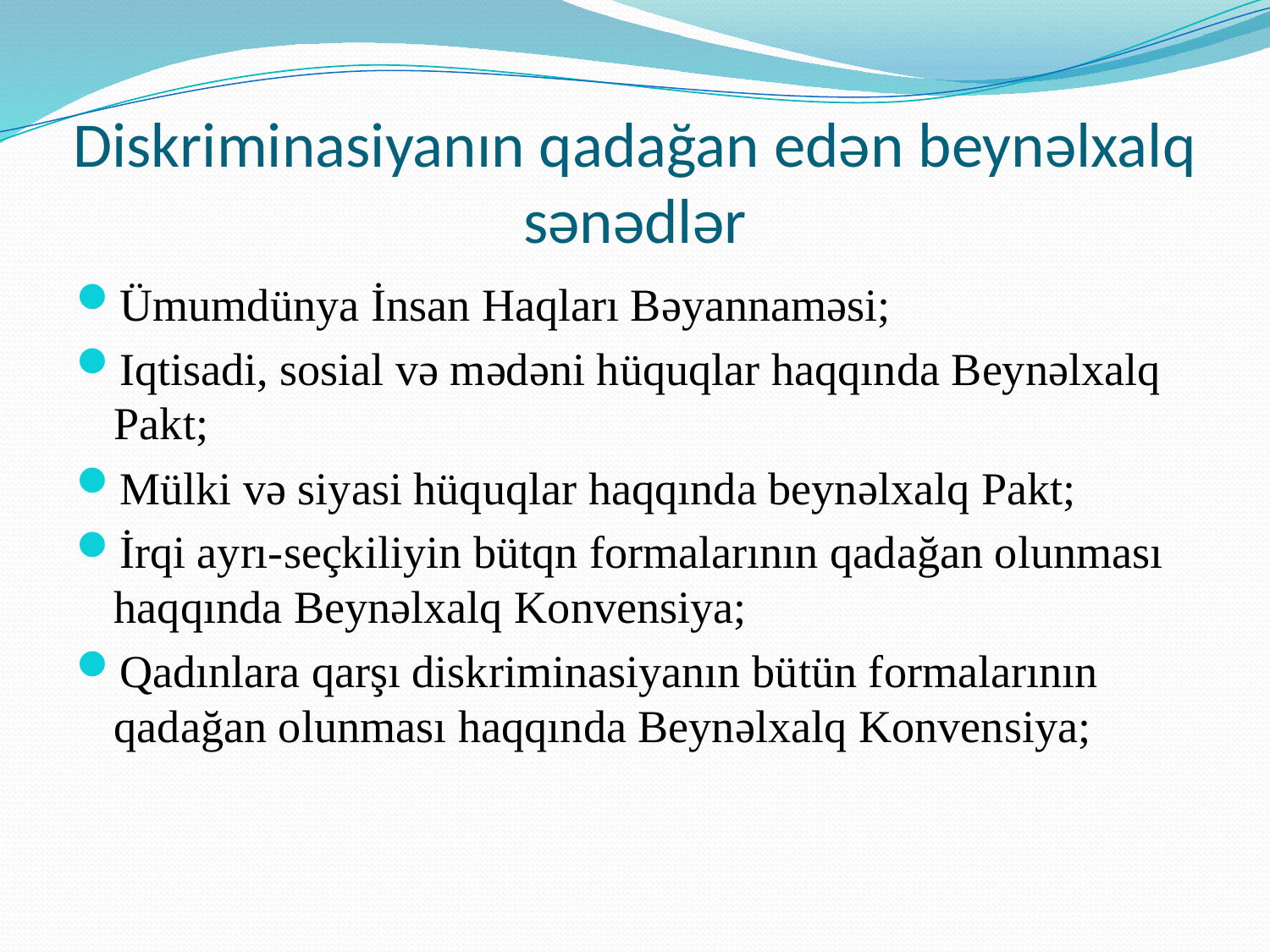

# Diskriminasiyanın qadağan edən beynəlxalq sənədlər
Ümumdünya İnsan Haqları Bəyannaməsi;
Iqtisadi, sosial və mədəni hüquqlar haqqında Beynəlxalq Pakt;
Mülki və siyasi hüquqlar haqqında beynəlxalq Pakt;
İrqi ayrı-seçkiliyin bütqn formalarının qadağan olunması haqqında Beynəlxalq Konvensiya;
Qadınlara qarşı diskriminasiyanın bütün formalarının qadağan olunması haqqında Beynəlxalq Konvensiya;